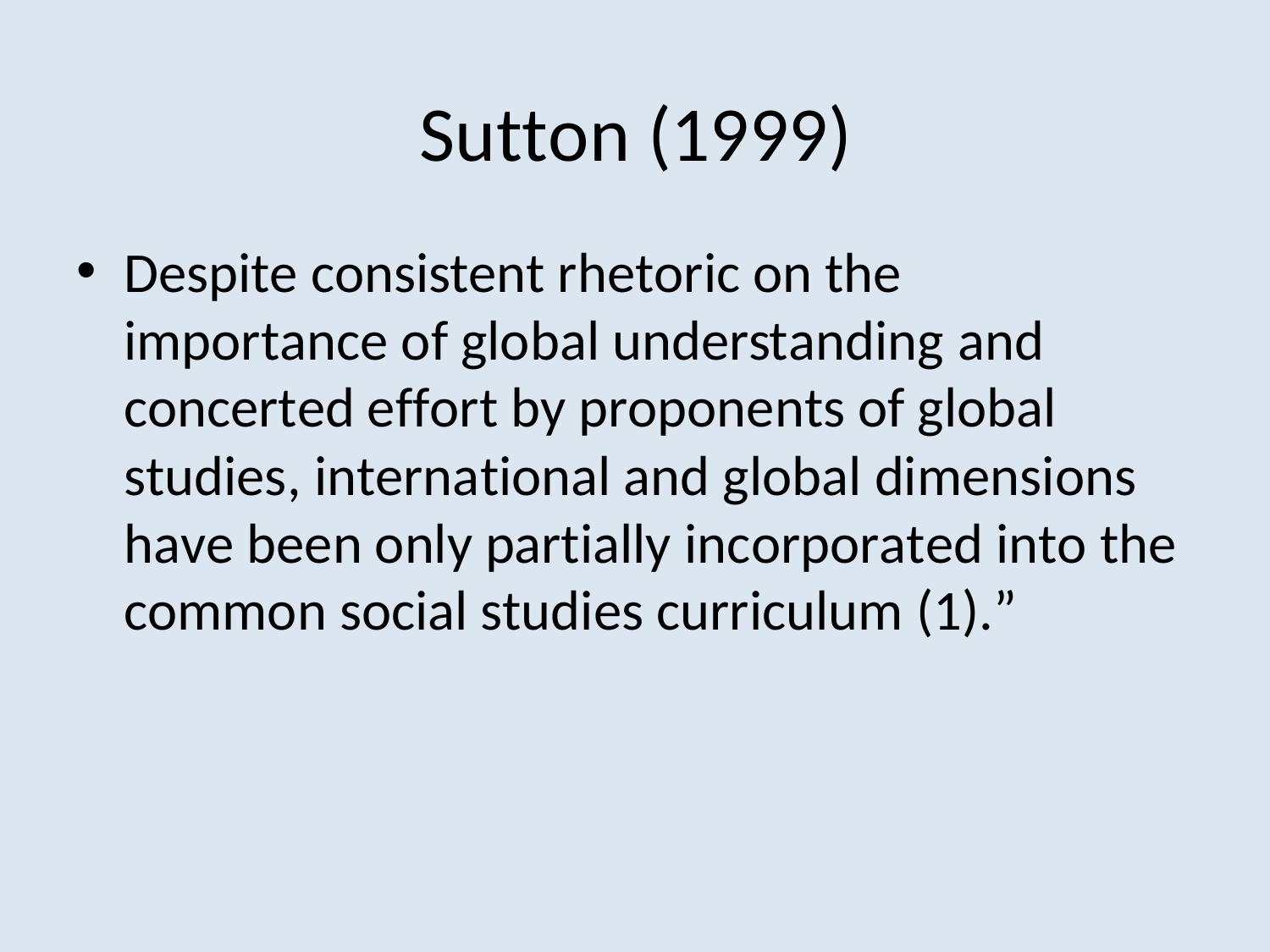

# Sutton (1999)
Despite consistent rhetoric on the importance of global understanding and concerted effort by proponents of global studies, international and global dimensions have been only partially incorporated into the common social studies curriculum (1).”